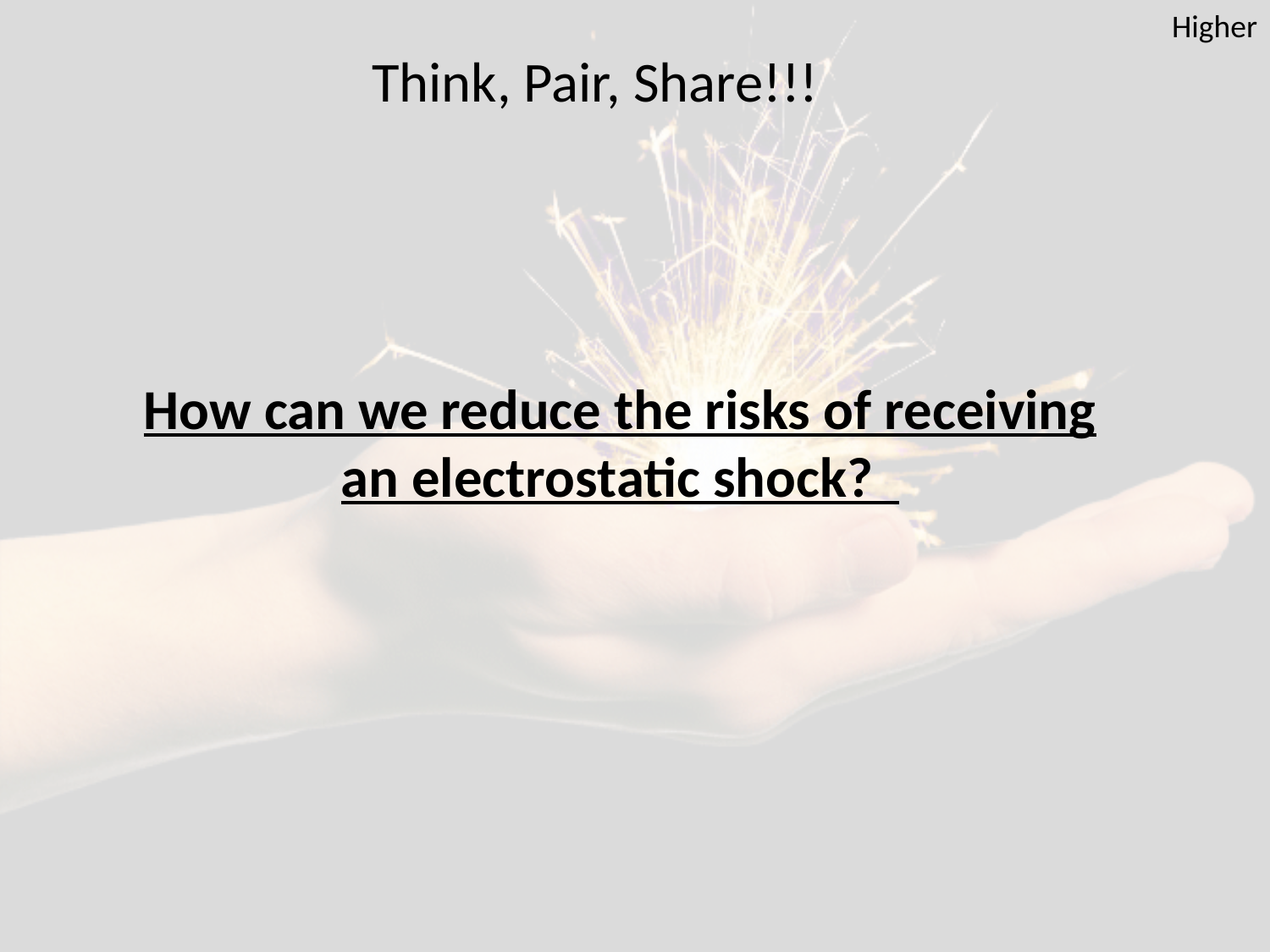

Higher
Think, Pair, Share!!!
How can we reduce the risks of receiving an electrostatic shock?